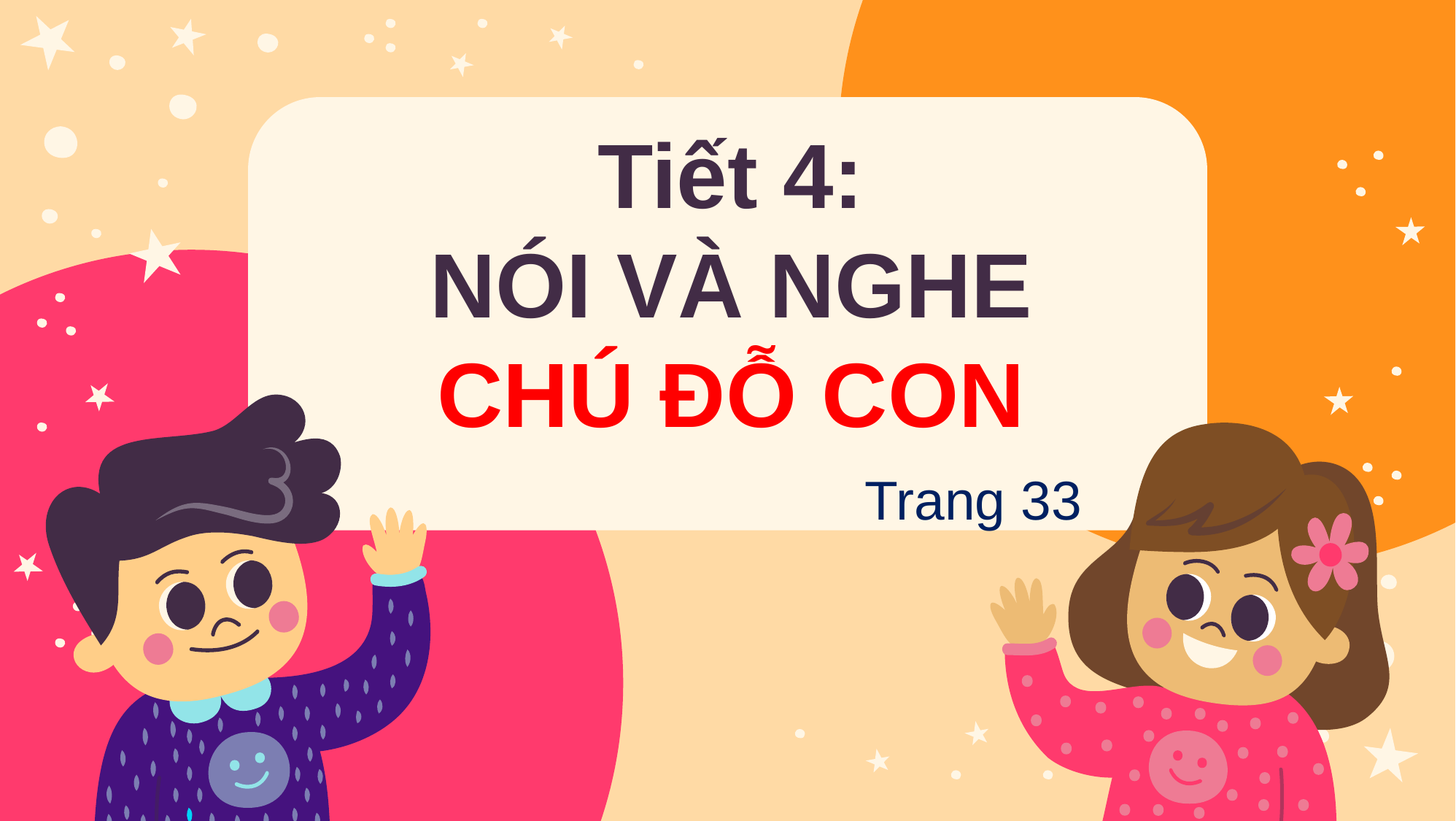

# Tiết 4: NÓI VÀ NGHE CHÚ ĐỖ CON

Trang 33